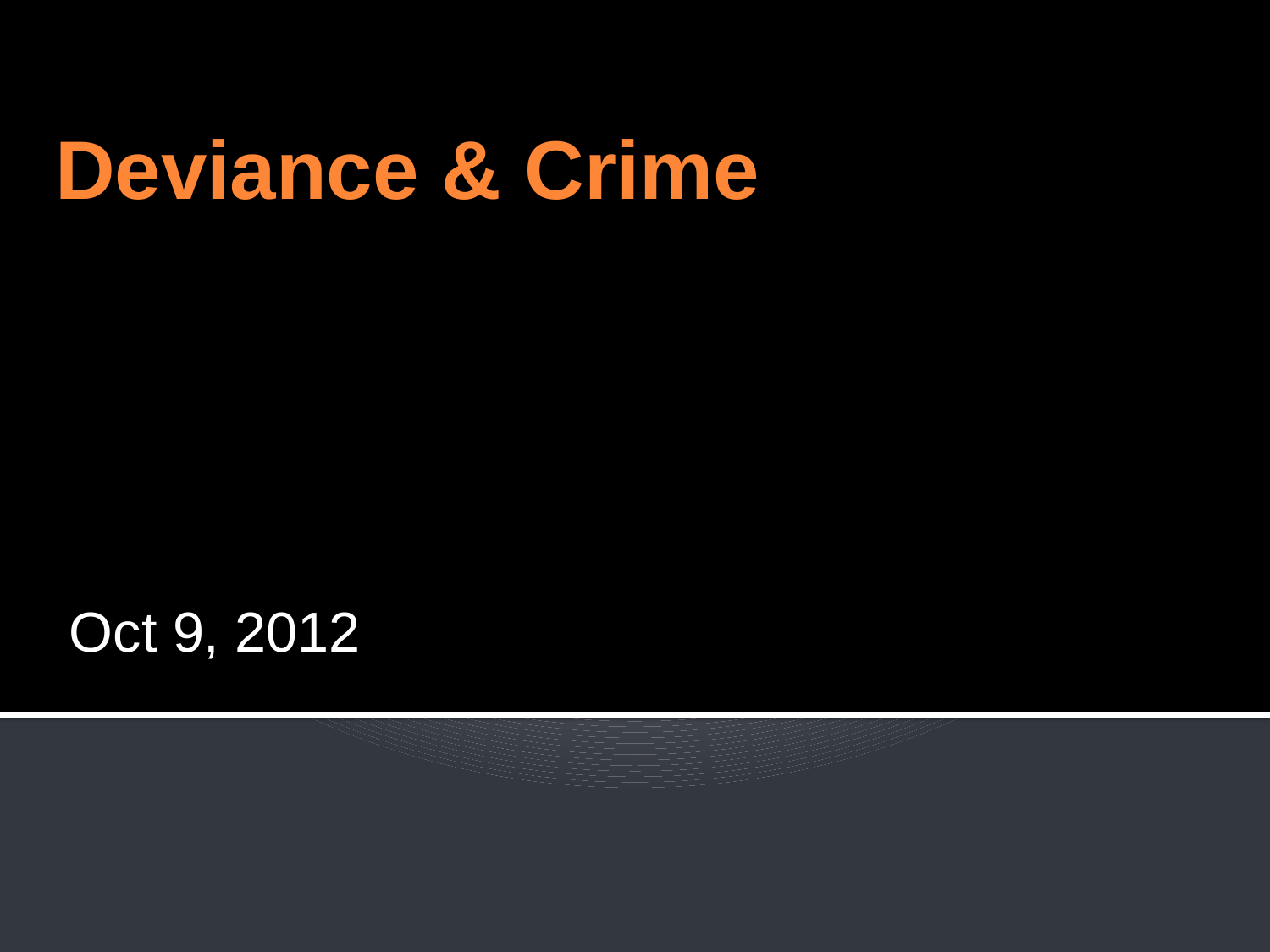

# Deviance & Crime
Oct 9, 2012